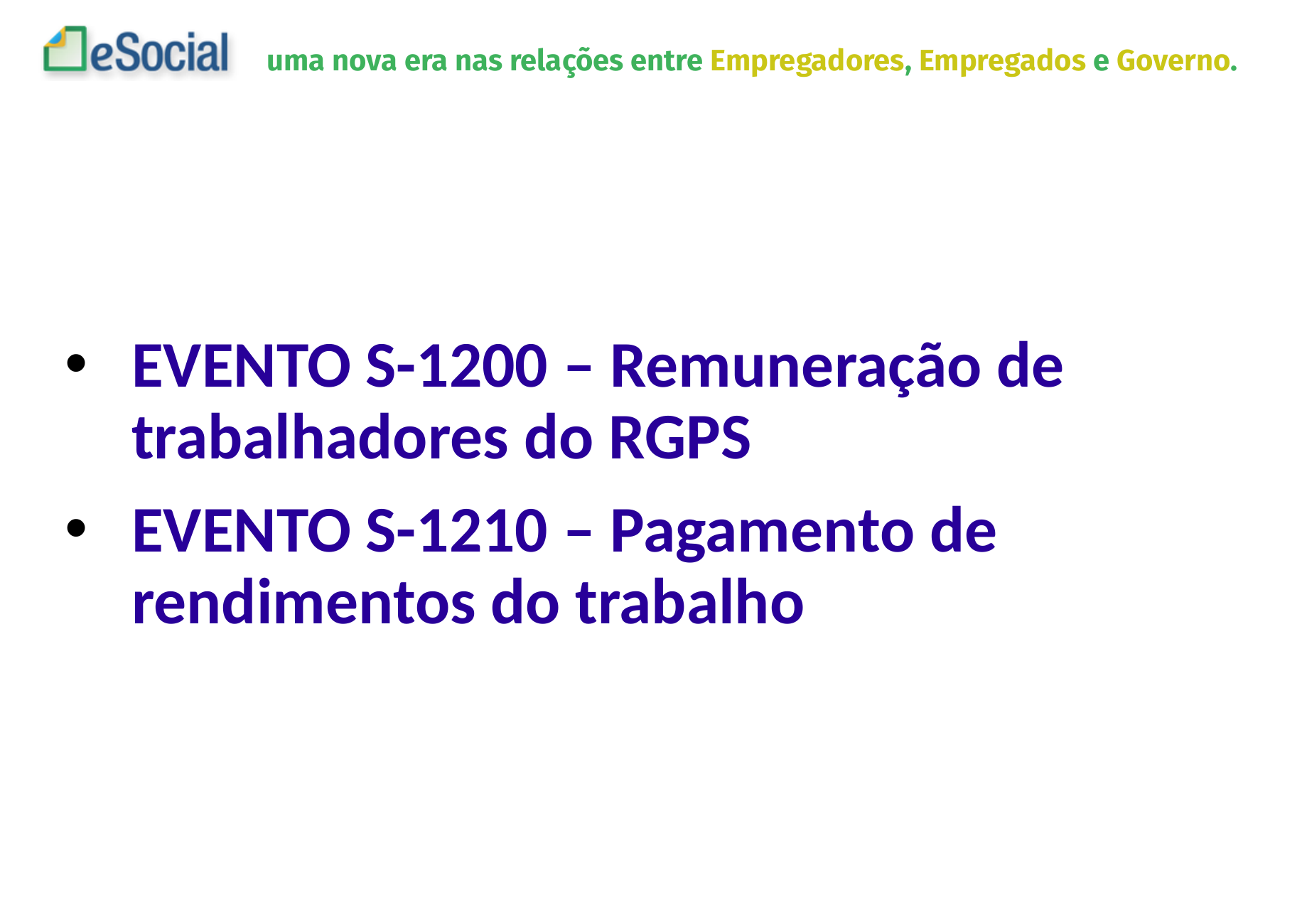

EVENTO S-1200 – Remuneração de trabalhadores do RGPS
EVENTO S-1210 – Pagamento de rendimentos do trabalho